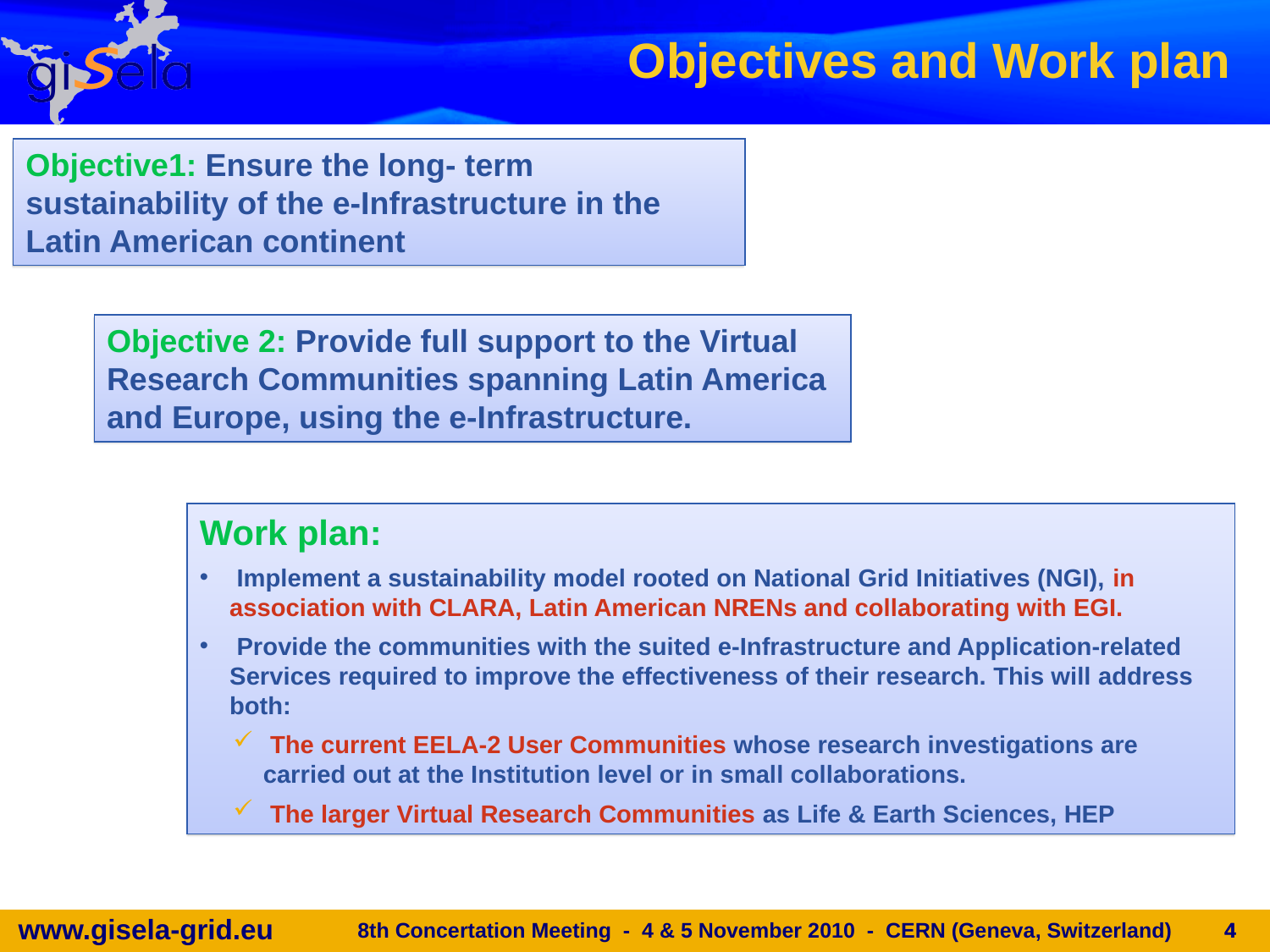

Objectives and Work plan
Objective1: Ensure the long- term sustainability of the e-Infrastructure in the Latin American continent
Objective 2: Provide full support to the Virtual Research Communities spanning Latin America and Europe, using the e-Infrastructure.
Work plan:
 Implement a sustainability model rooted on National Grid Initiatives (NGI), in association with CLARA, Latin American NRENs and collaborating with EGI.
 Provide the communities with the suited e-Infrastructure and Application-related Services required to improve the effectiveness of their research. This will address both:
 The current EELA-2 User Communities whose research investigations are carried out at the Institution level or in small collaborations.
 The larger Virtual Research Communities as Life & Earth Sciences, HEP
8th Concertation Meeting  -  4 & 5 November 2010  -  CERN (Geneva, Switzerland)
4
4